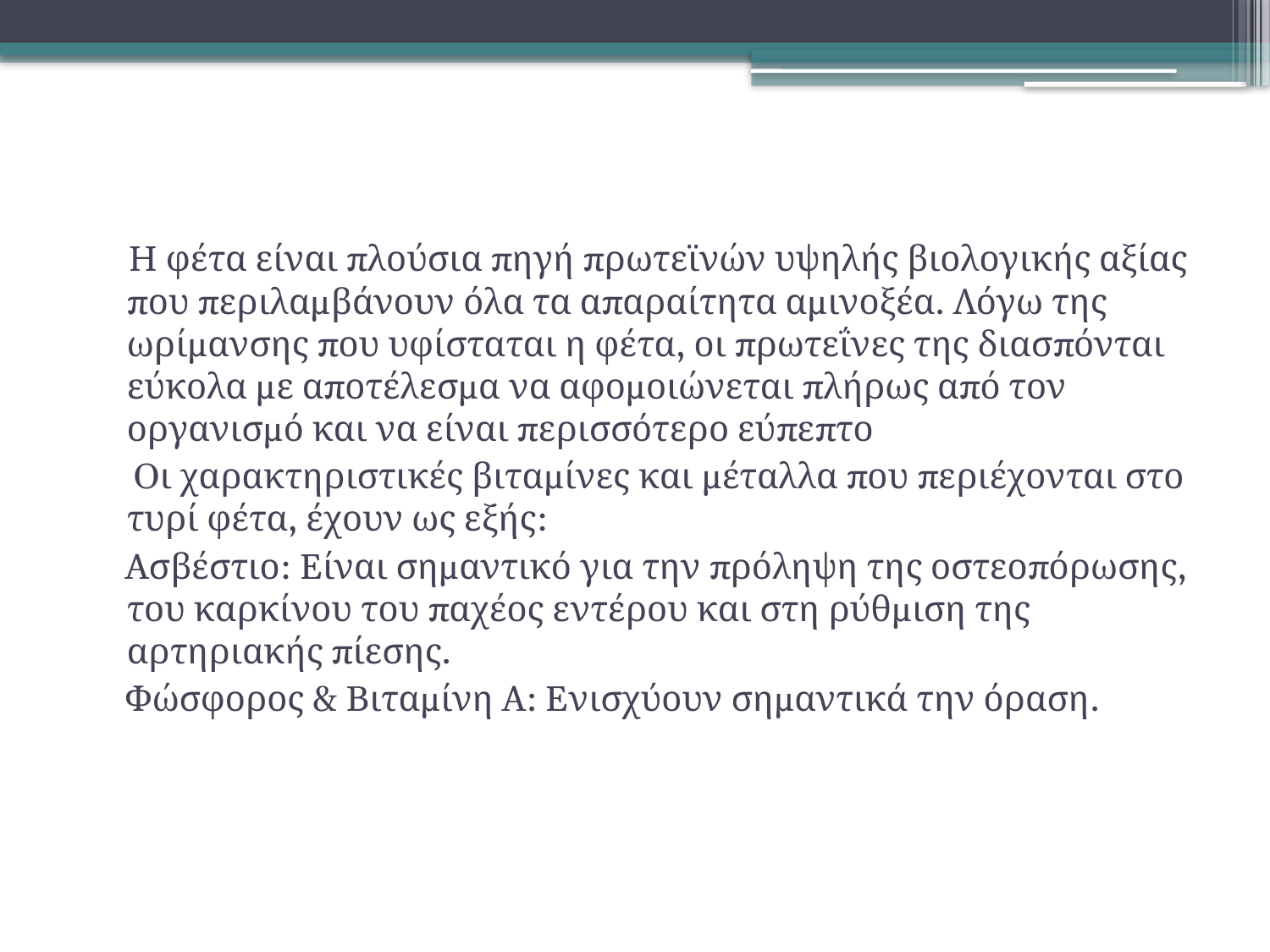

Η φέτα είναι πλούσια πηγή πρωτεϊνών υψηλής βιολογικής αξίας που περιλαμβάνουν όλα τα απαραίτητα αμινοξέα. Λόγω της ωρίμανσης που υφίσταται η φέτα, οι πρωτεΐνες της διασπόνται εύκολα με αποτέλεσμα να αφομοιώνεται πλήρως από τον οργανισμό και να είναι περισσότερο εύπεπτο
     Οι χαρακτηριστικές βιταμίνες και μέταλλα που περιέχονται στο τυρί φέτα, έχουν ως εξής:
    Ασβέστιο: Είναι σημαντικό για την πρόληψη της οστεοπόρωσης, του καρκίνου του παχέος εντέρου και στη ρύθμιση της αρτηριακής πίεσης.
    Φώσφορος & Βιταμίνη Α: Ενισχύουν σημαντικά την όραση.